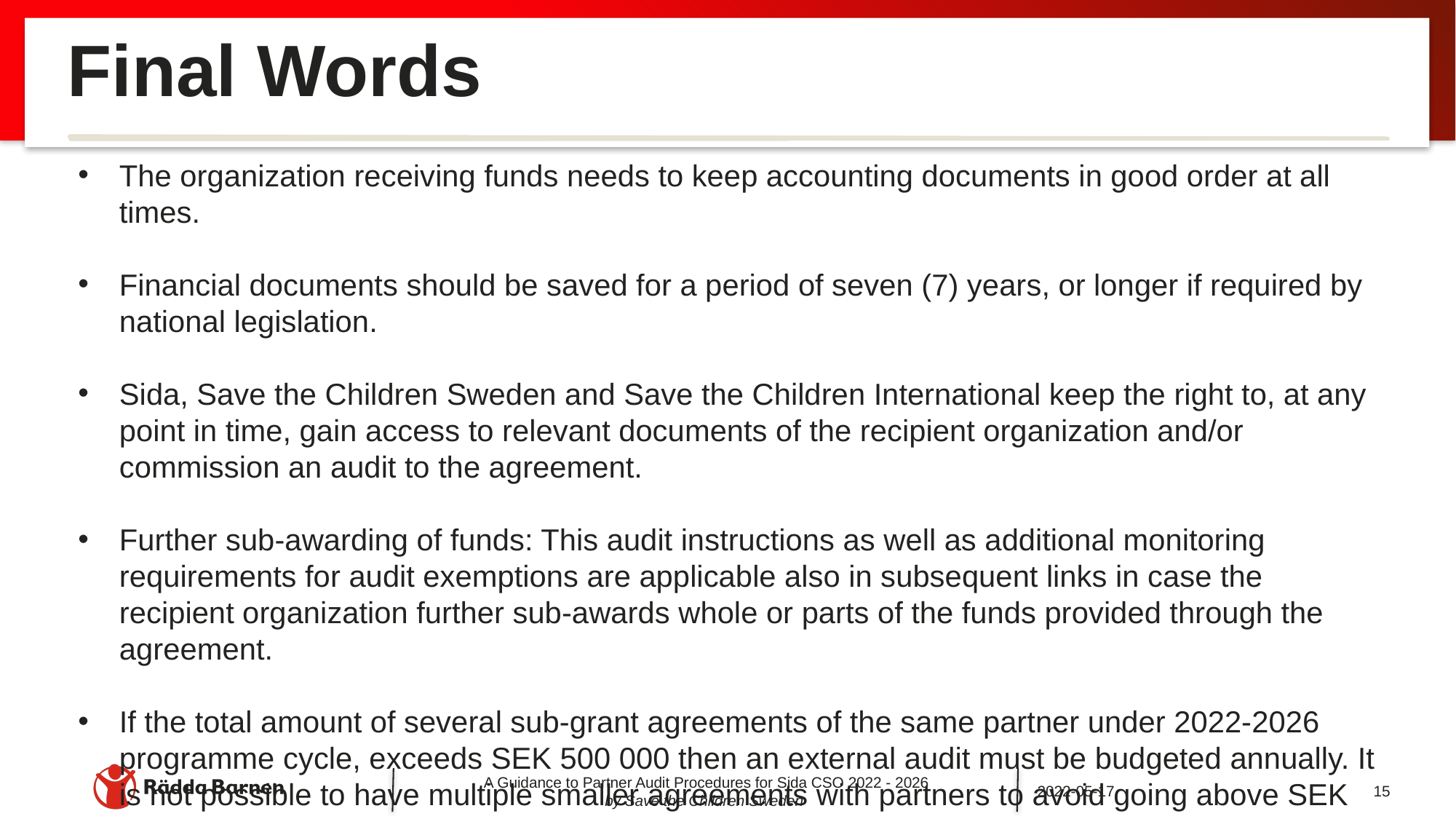

# Final Words

The organization receiving funds needs to keep accounting documents in good order at all times.

Financial documents should be saved for a period of seven (7) years, or longer if required by national legislation.

Sida, Save the Children Sweden and Save the Children International keep the right to, at any point in time, gain access to relevant documents of the recipient organization and/or commission an audit to the agreement.

Further sub-awarding of funds: This audit instructions as well as additional monitoring requirements for audit exemptions are applicable also in subsequent links in case the recipient organization further sub-awards whole or parts of the funds provided through the agreement.

If the total amount of several sub-grant agreements of the same partner under 2022-2026 programme cycle, exceeds SEK 500 000 then an external audit must be budgeted annually. It is not possible to have multiple smaller agreements with partners to avoid going above SEK 500 000.

A Guidance to Partner Audit Procedures for Sida CSO 2022 - 2026
by Save the Children Sweden
2022-05-17
15